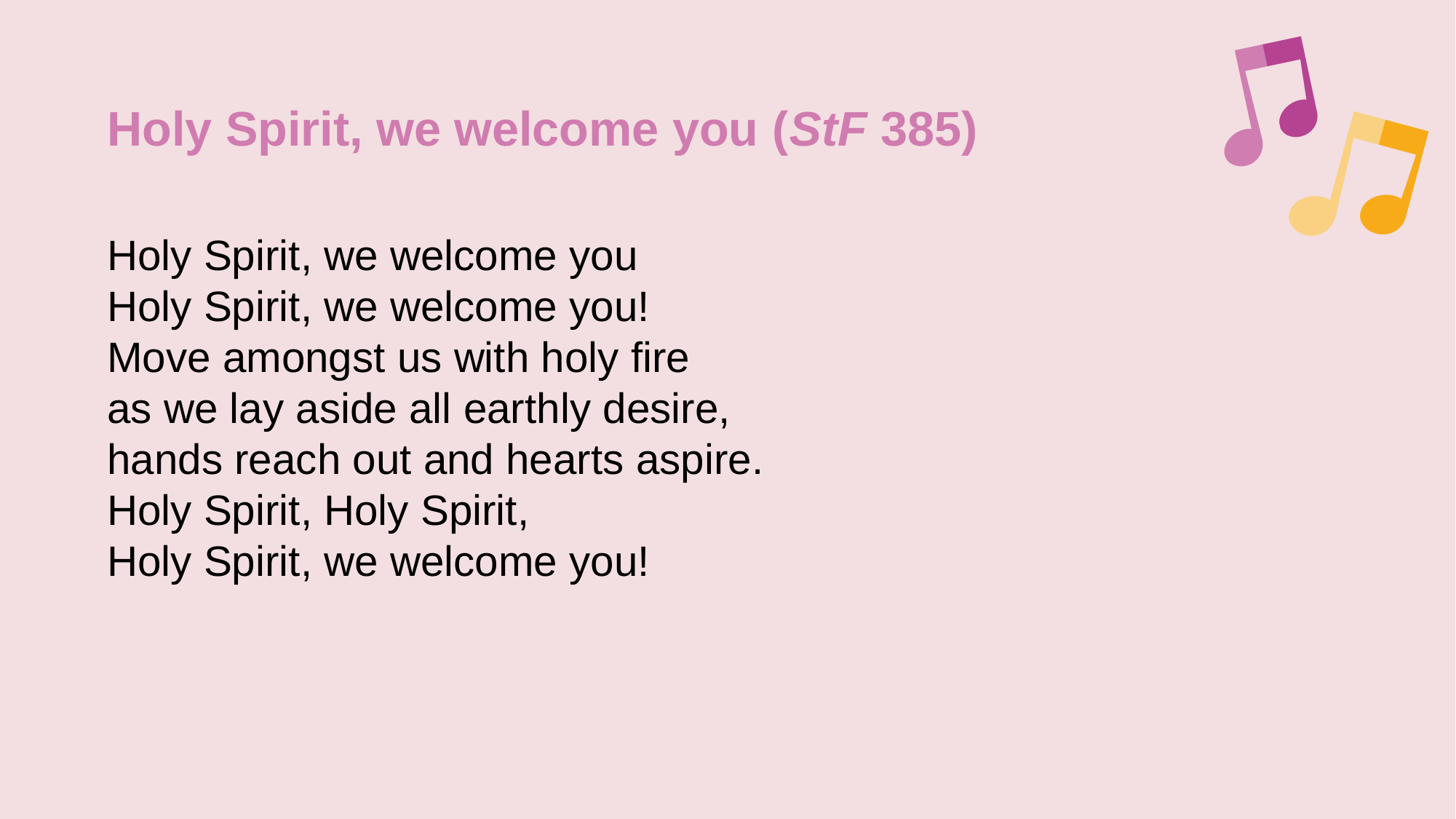

Holy Spirit, we welcome you (StF 385)
Holy Spirit, we welcome you
Holy Spirit, we welcome you!
Move amongst us with holy fire
as we lay aside all earthly desire,
hands reach out and hearts aspire.
Holy Spirit, Holy Spirit,
Holy Spirit, we welcome you!